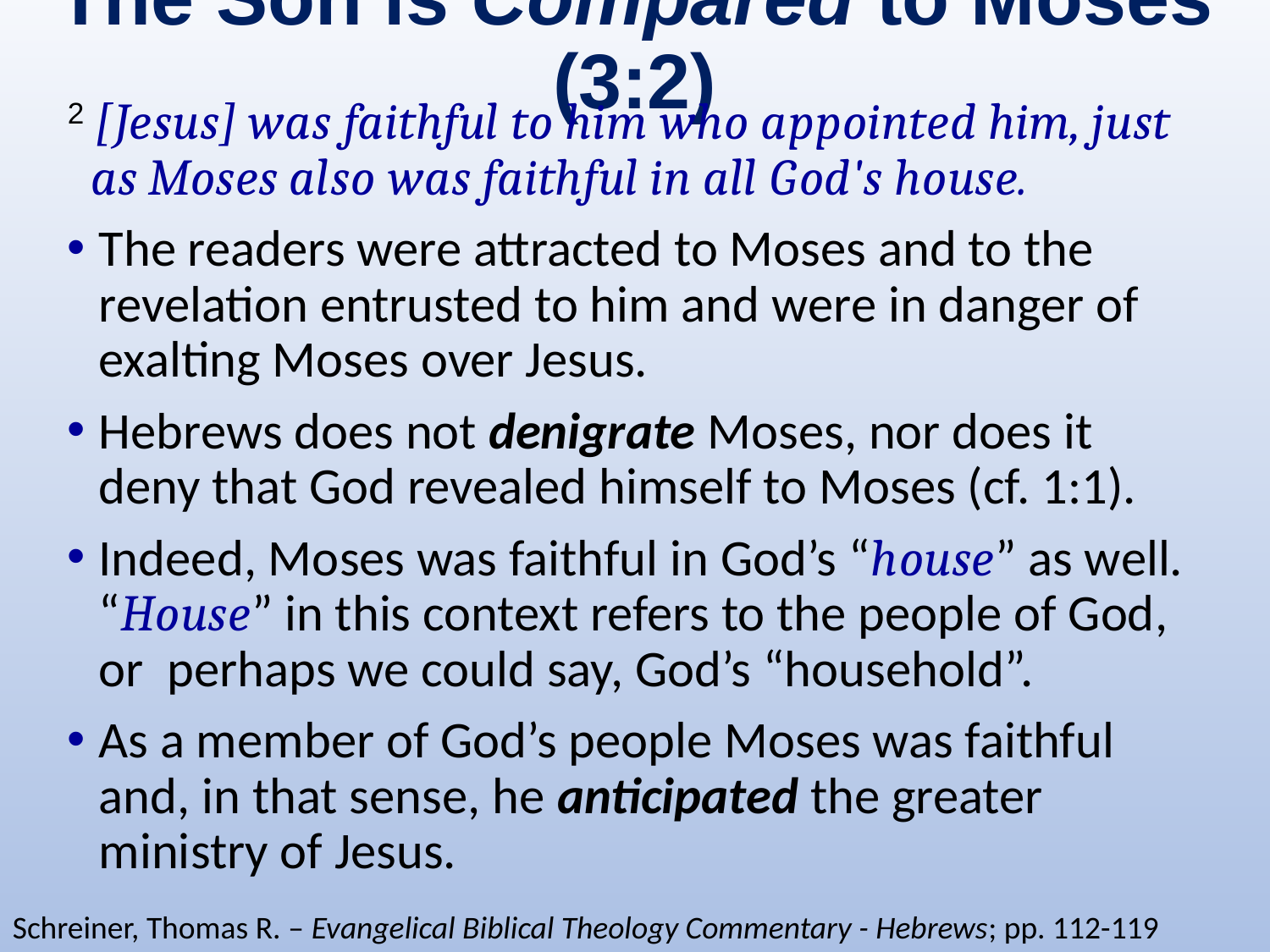

# The Son is Compared to Moses (3:2)
2 [Jesus] was faithful to him who appointed him, just as Moses also was faithful in all God's house.
The readers were attracted to Moses and to the revelation entrusted to him and were in danger of exalting Moses over Jesus.
Hebrews does not denigrate Moses, nor does it deny that God revealed himself to Moses (cf. 1:1).
Indeed, Moses was faithful in God’s “house” as well. “House” in this context refers to the people of God, or  perhaps we could say, God’s “household”.
As a member of God’s people Moses was faithful and, in that sense, he anticipated the greater ministry of Jesus.

Schreiner, Thomas R. – Evangelical Biblical Theology Commentary - Hebrews; pp. 112-119